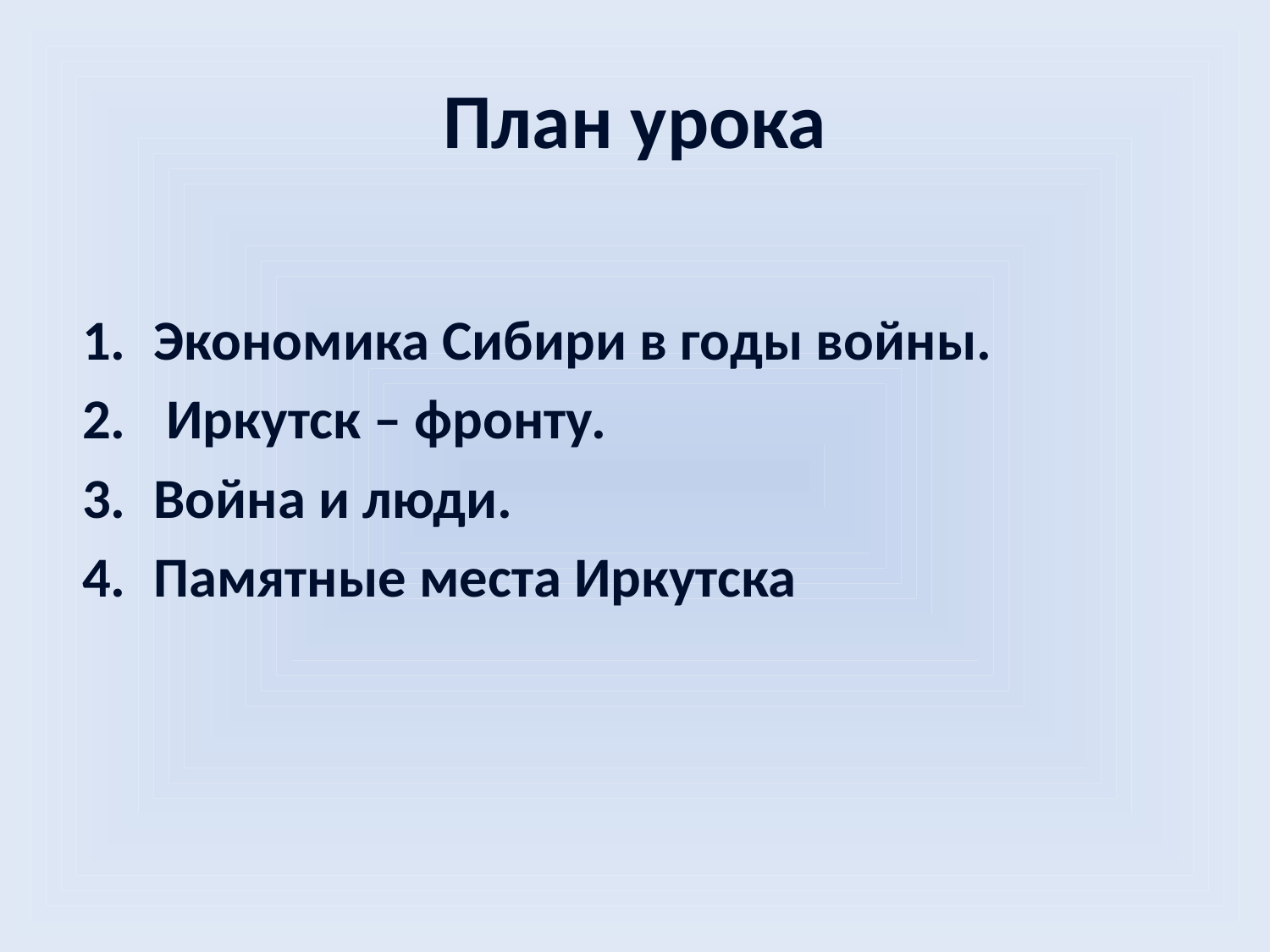

# План урока
Экономика Сибири в годы войны.
 Иркутск – фронту.
Война и люди.
Памятные места Иркутска